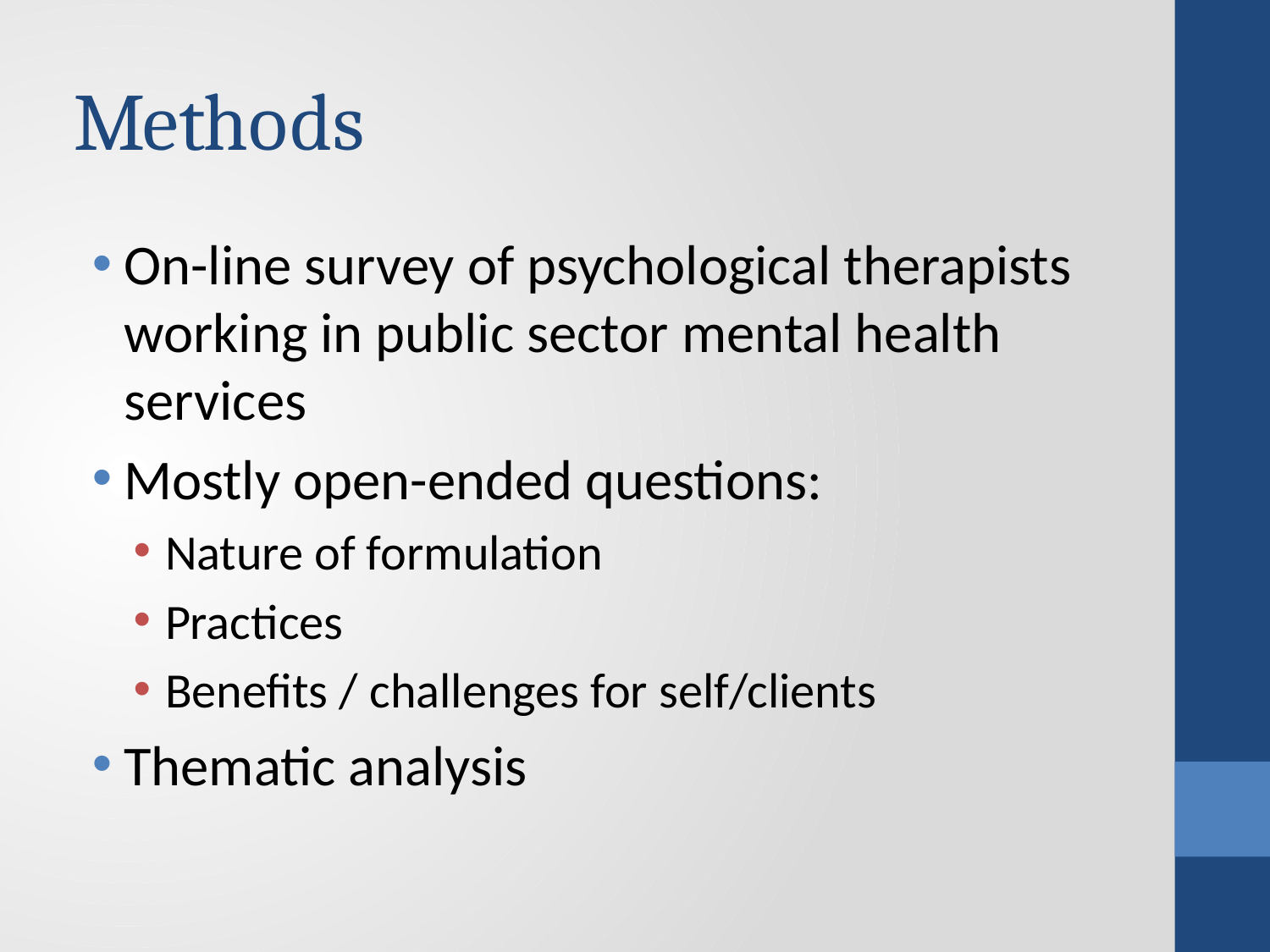

# Methods
On-line survey of psychological therapists working in public sector mental health services
Mostly open-ended questions:
Nature of formulation
Practices
Benefits / challenges for self/clients
Thematic analysis